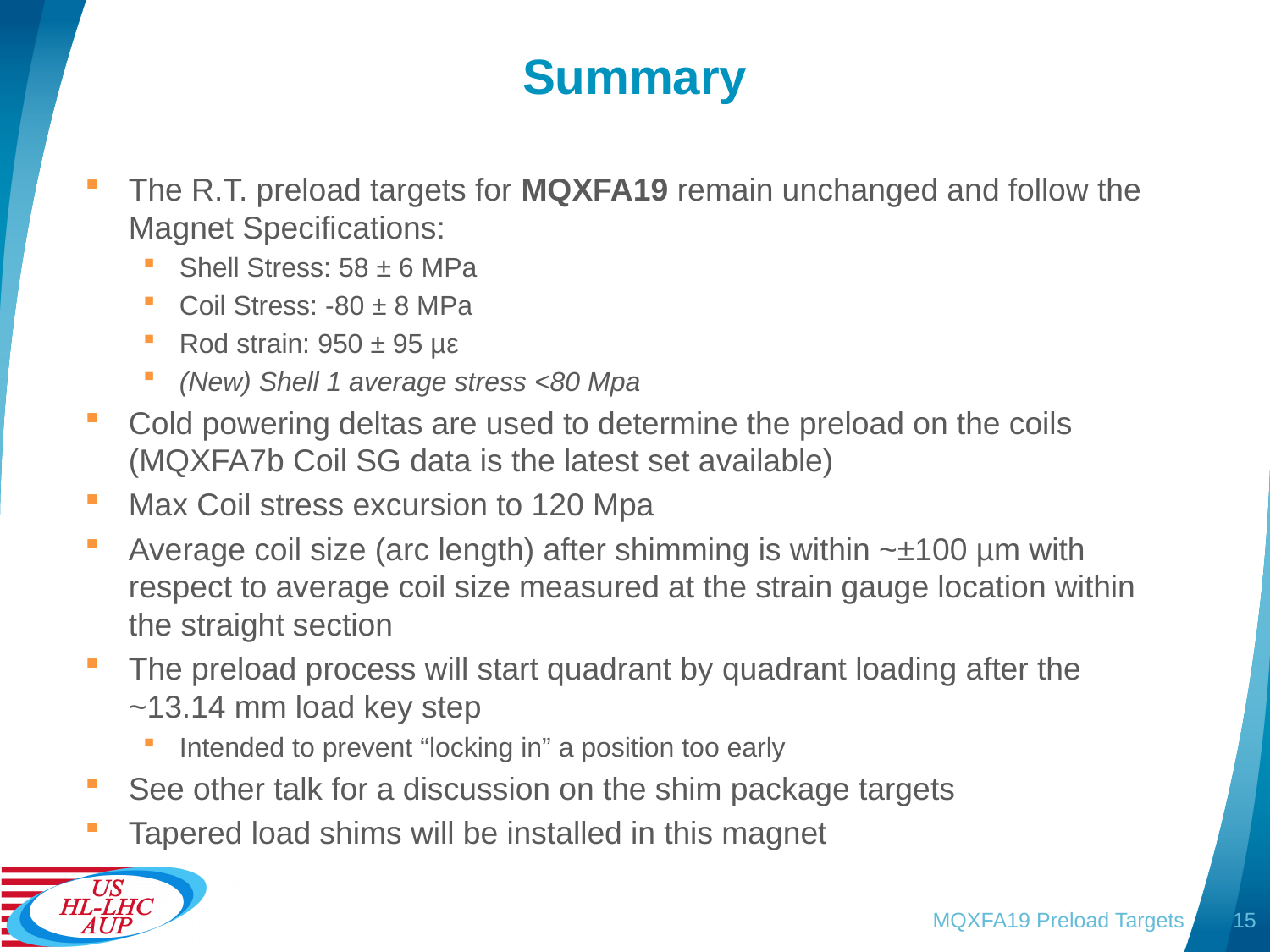

# Summary
The R.T. preload targets for MQXFA19 remain unchanged and follow the Magnet Specifications:
Shell Stress: 58 ± 6 MPa
Coil Stress: -80 ± 8 MPa
Rod strain: 950 ± 95 µε
(New) Shell 1 average stress <80 Mpa
Cold powering deltas are used to determine the preload on the coils (MQXFA7b Coil SG data is the latest set available)
Max Coil stress excursion to 120 Mpa
Average coil size (arc length) after shimming is within ~±100 µm with respect to average coil size measured at the strain gauge location within the straight section
The preload process will start quadrant by quadrant loading after the ~13.14 mm load key step
Intended to prevent “locking in” a position too early
See other talk for a discussion on the shim package targets
Tapered load shims will be installed in this magnet

MQXFA19 Preload Targets
15